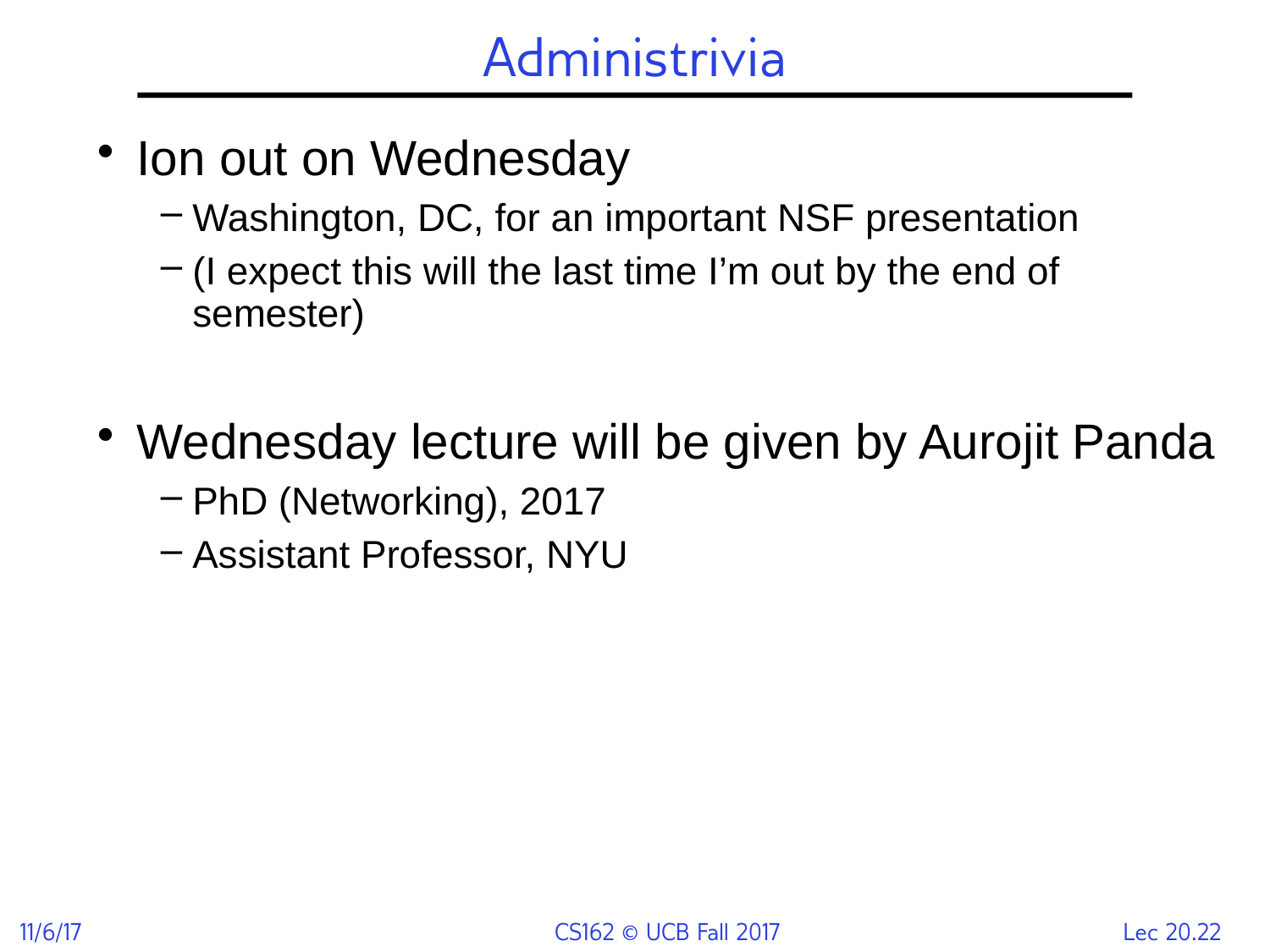

# Administrivia
Ion out on Wednesday
Washington, DC, for an important NSF presentation
(I expect this will the last time I’m out by the end of semester)

Wednesday lecture will be given by Aurojit Panda
PhD (Networking), 2017
Assistant Professor, NYU